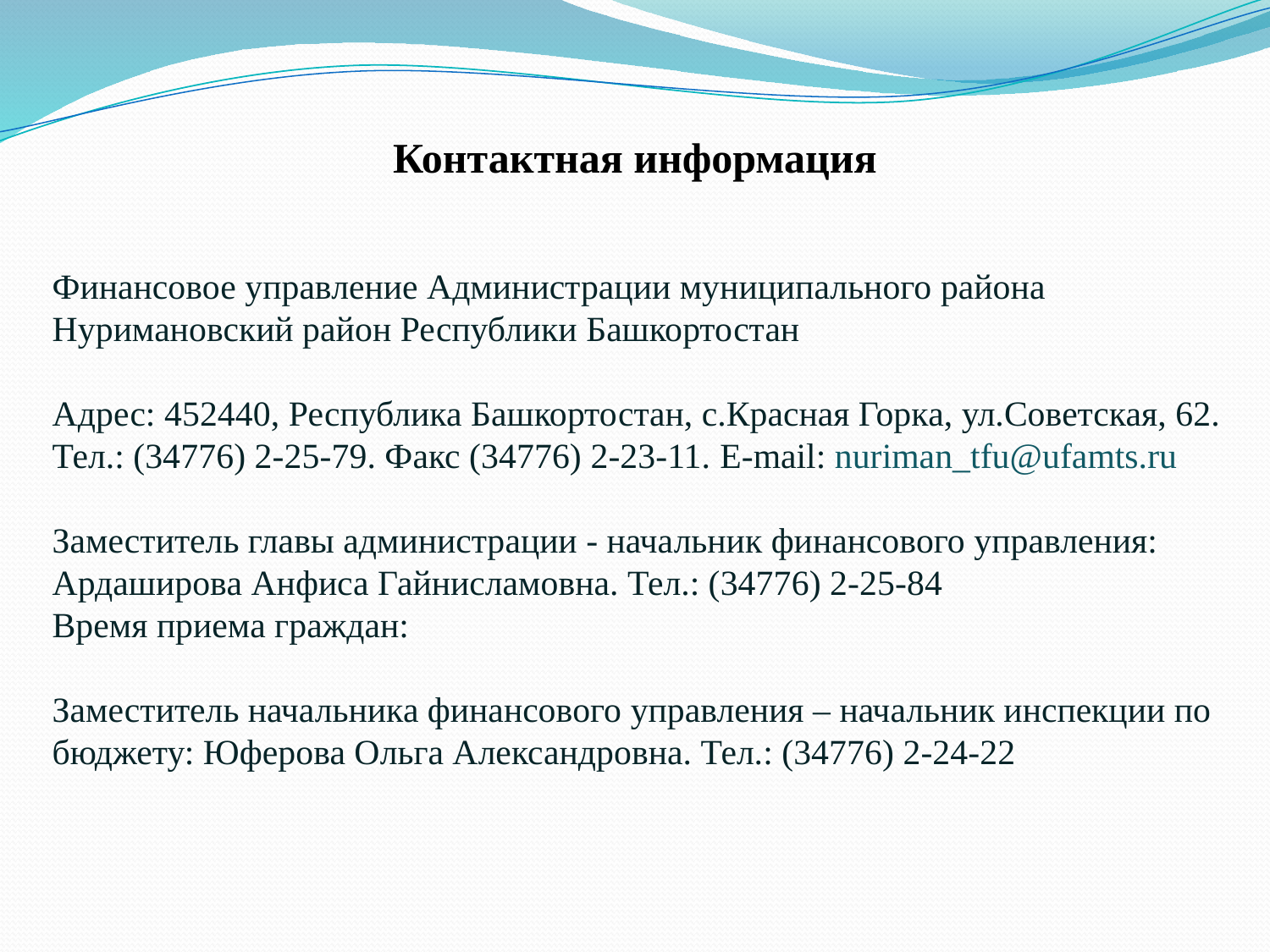

Контактная информация
Финансовое управление Администрации муниципального района Нуримановский район Республики Башкортостан

Адрес: 452440, Республика Башкортостан, с.Красная Горка, ул.Советская, 62.
Тел.: (34776) 2-25-79. Факс (34776) 2-23-11. E-mail: nuriman_tfu@ufamts.ru

Заместитель главы администрации - начальник финансового управления: Ардаширова Анфиса Гайнисламовна. Тел.: (34776) 2-25-84
Время приема граждан:

Заместитель начальника финансового управления – начальник инспекции по бюджету: Юферова Ольга Александровна. Тел.: (34776) 2-24-22